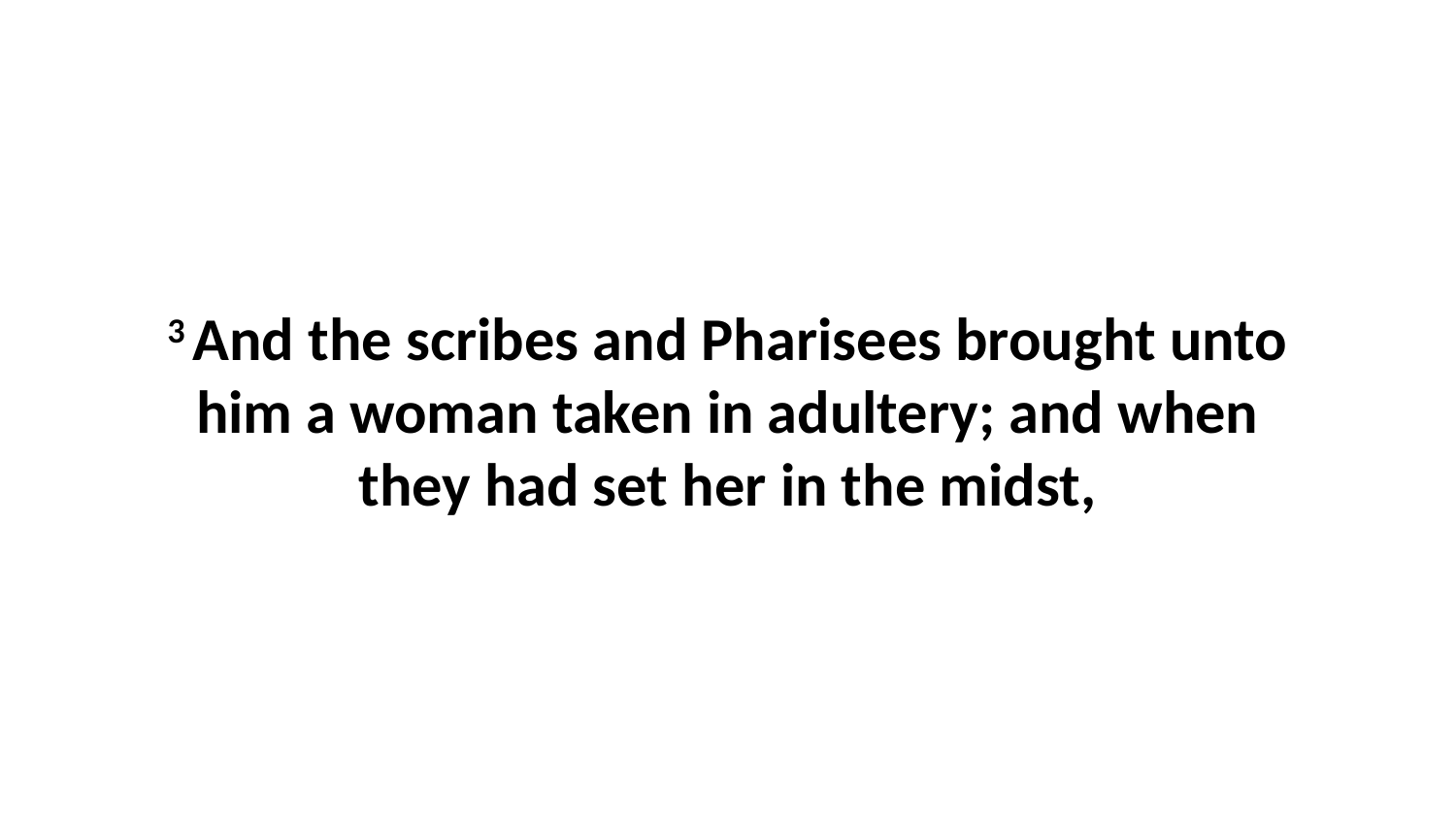

3 And the scribes and Pharisees brought unto him a woman taken in adultery; and when they had set her in the midst,